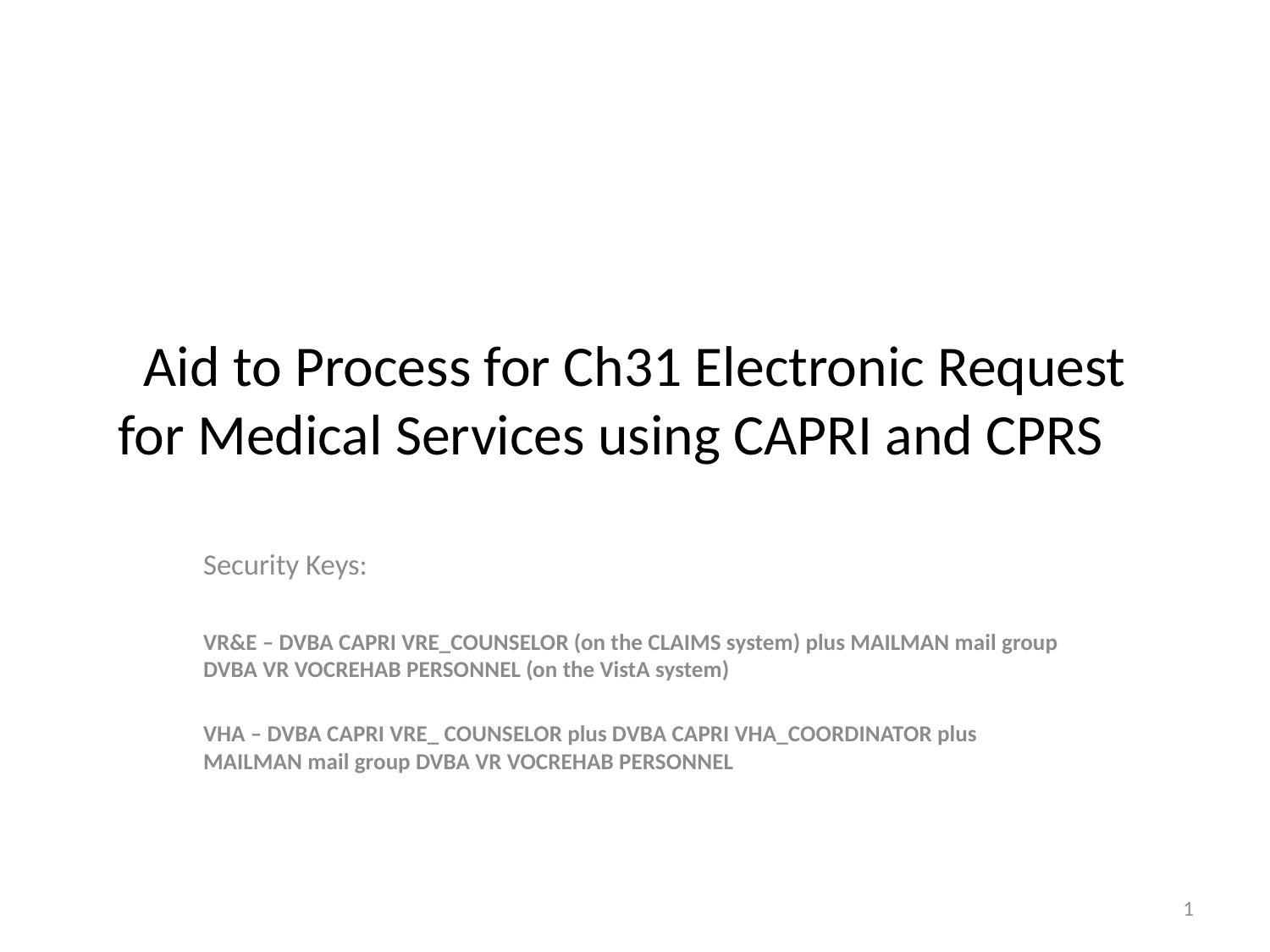

# Aid to Process for Ch31 Electronic Request for Medical Services using CAPRI and CPRS
Security Keys:

VR&E – DVBA CAPRI VRE_COUNSELOR (on the CLAIMS system) plus MAILMAN mail group DVBA VR VOCREHAB PERSONNEL (on the VistA system)

VHA – DVBA CAPRI VRE_ COUNSELOR plus DVBA CAPRI VHA_COORDINATOR plus MAILMAN mail group DVBA VR VOCREHAB PERSONNEL
1